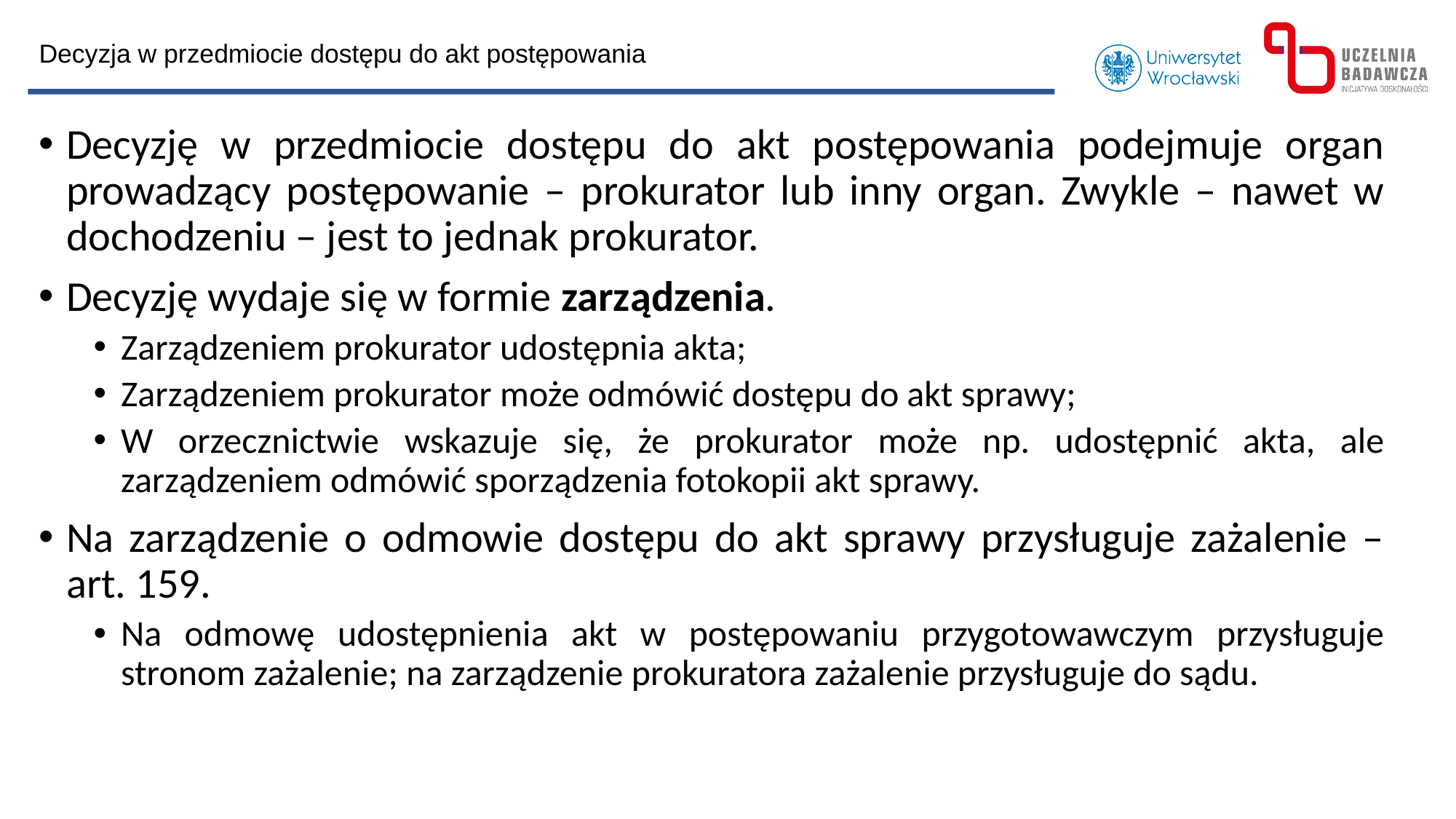

Decyzja w przedmiocie dostępu do akt postępowania
Decyzję w przedmiocie dostępu do akt postępowania podejmuje organ prowadzący postępowanie – prokurator lub inny organ. Zwykle – nawet w dochodzeniu – jest to jednak prokurator.
Decyzję wydaje się w formie zarządzenia.
Zarządzeniem prokurator udostępnia akta;
Zarządzeniem prokurator może odmówić dostępu do akt sprawy;
W orzecznictwie wskazuje się, że prokurator może np. udostępnić akta, ale zarządzeniem odmówić sporządzenia fotokopii akt sprawy.
Na zarządzenie o odmowie dostępu do akt sprawy przysługuje zażalenie – art. 159.
Na odmowę udostępnienia akt w postępowaniu przygotowawczym przysługuje stronom zażalenie; na zarządzenie prokuratora zażalenie przysługuje do sądu.